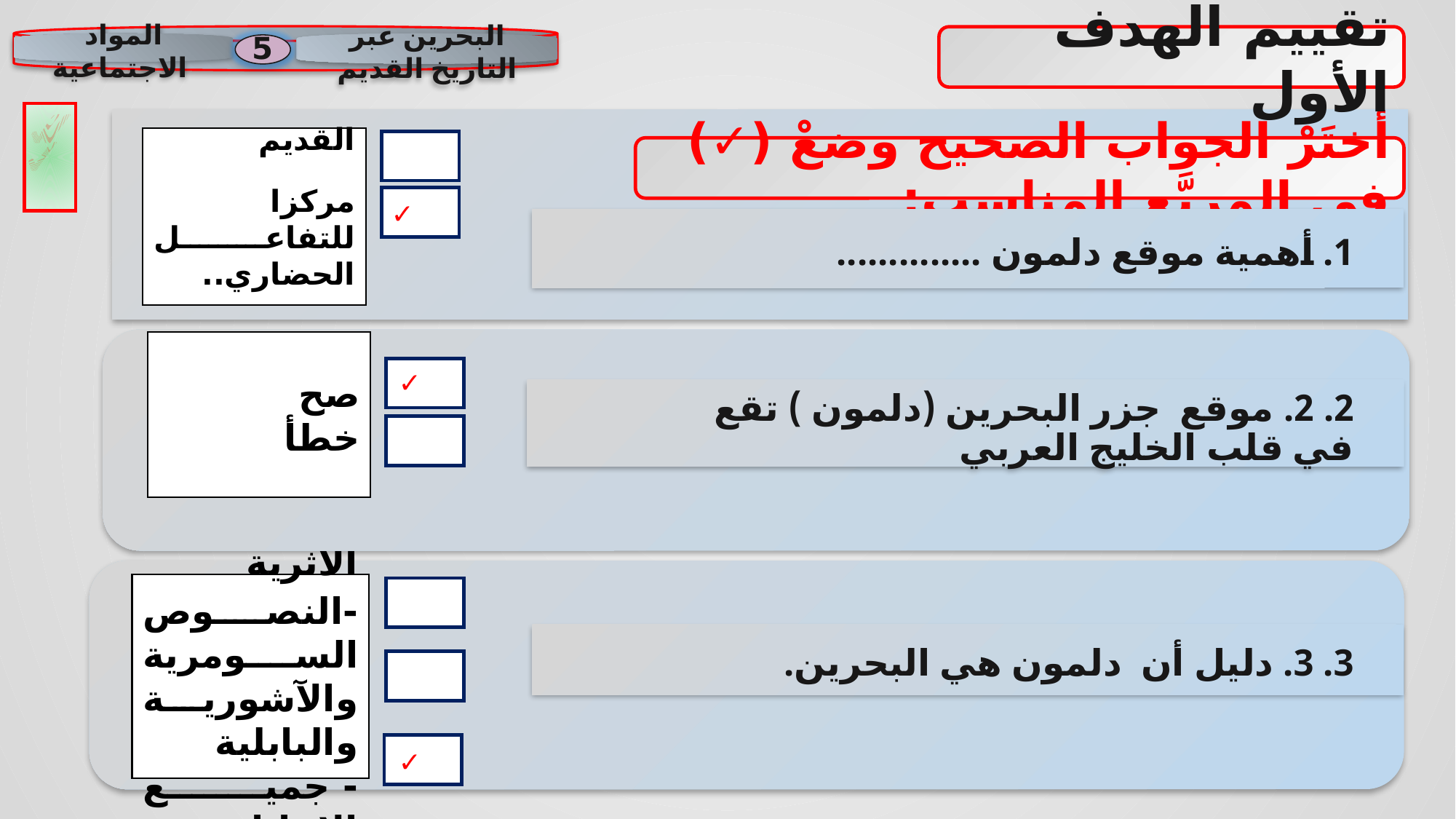

البحرين عبر التاريخ القديم
المواد الاجتماعية
5
تقييم الهدف الأول
✓
✓

القديم

مركزا للتفاعل الحضاري..

✓
أختَرْ الجواب الصحيح وضعْ (✓) في المربَّع المناسب:
✓
1. أهمية موقع دلمون ..............

صح
خطأ

2. 2. موقع  جزر البحرين (دلمون ) تقع في قلب الخليج العربي
✓

-الشواهد الأثرية

-النصوص السومرية والآشورية والبابلية
- جميع الإجابات.

3. 3. دليل أن  دلمون هي البحرين.

✓